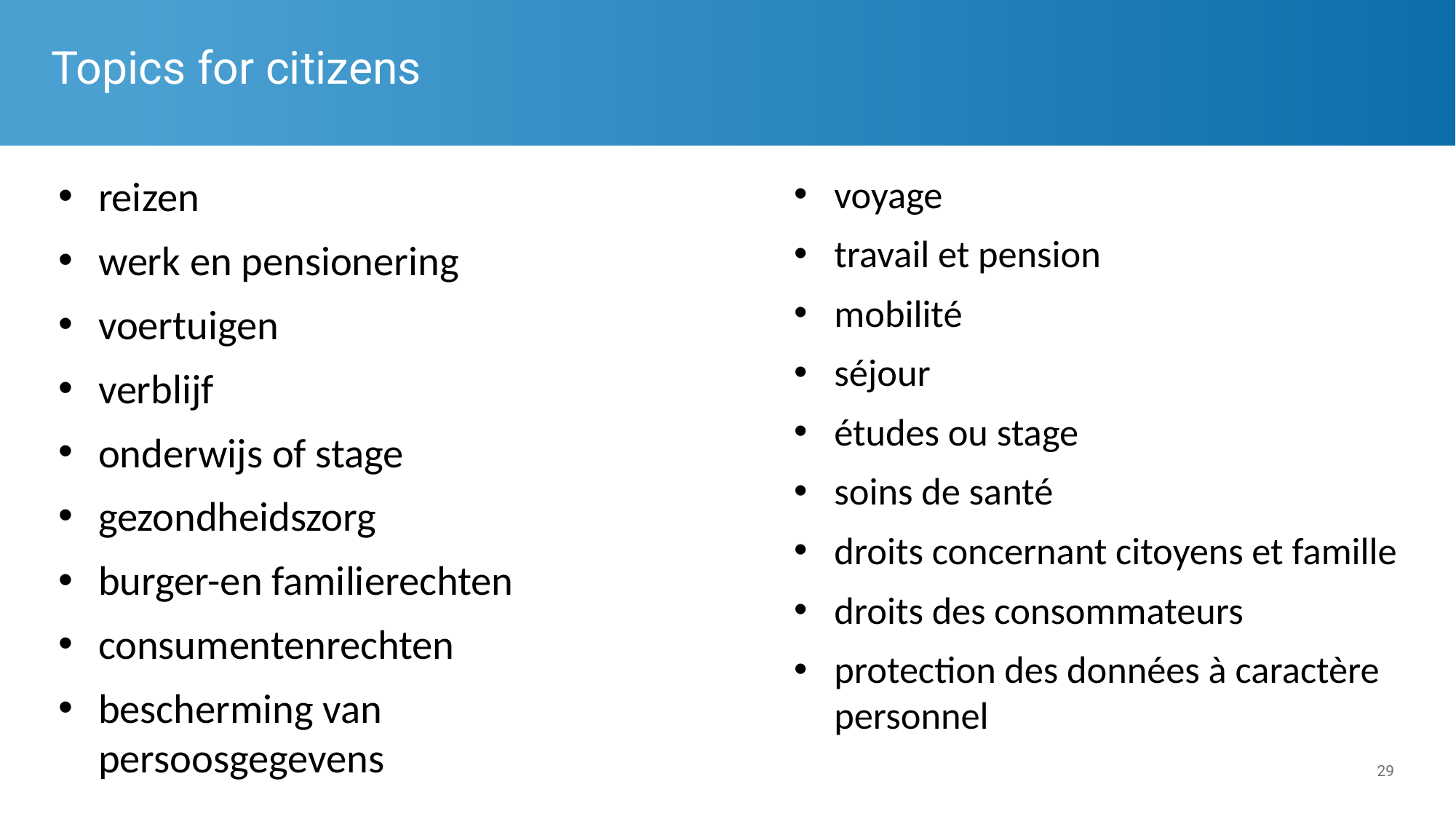

# Topics for citizens
voyage
travail et pension
mobilité
séjour
études ou stage
soins de santé
droits concernant citoyens et famille
droits des consommateurs
protection des données à caractère personnel
reizen
werk en pensionering
voertuigen
verblijf
onderwijs of stage
gezondheidszorg
burger-en familierechten
consumentenrechten
bescherming van persoosgegevens
29